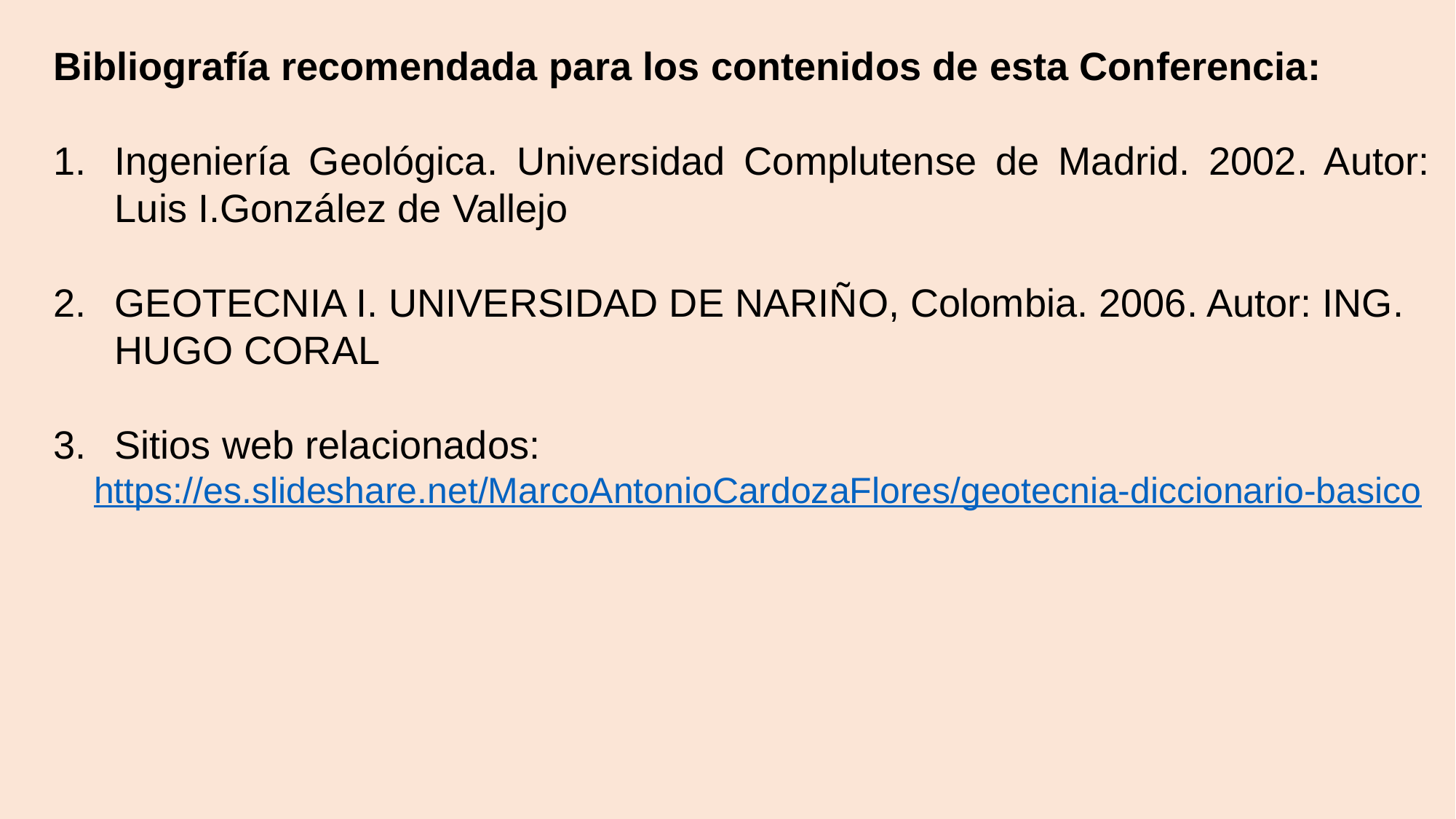

Bibliografía recomendada para los contenidos de esta Conferencia:

Ingeniería Geológica. Universidad Complutense de Madrid. 2002. Autor: Luis I.González de Vallejo

GEOTECNIA I. UNIVERSIDAD DE NARIÑO, Colombia. 2006. Autor: ING. HUGO CORAL

Sitios web relacionados:
    https://es.slideshare.net/MarcoAntonioCardozaFlores/geotecnia-diccionario-basico